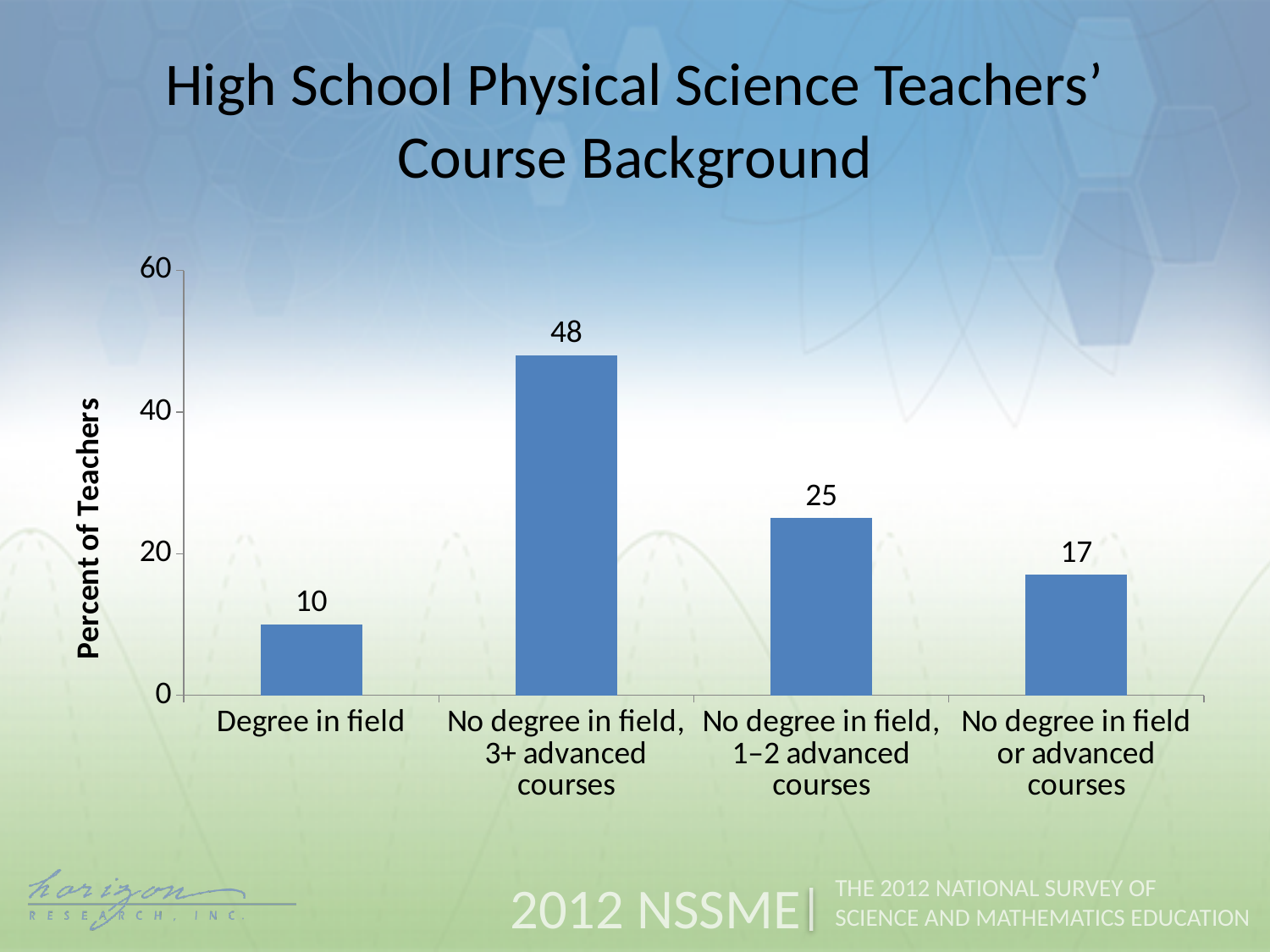

High School Physical Science Teachers’ Course Background

### Chart

| Category | Physical Science |
|---|---|
| Degree in field | 10.0 |
| No degree in field, 3+ advanced courses | 48.0 |
| No degree in field, 1–2 advanced courses | 25.0 |
| No degree in field or advanced courses | 17.0 |